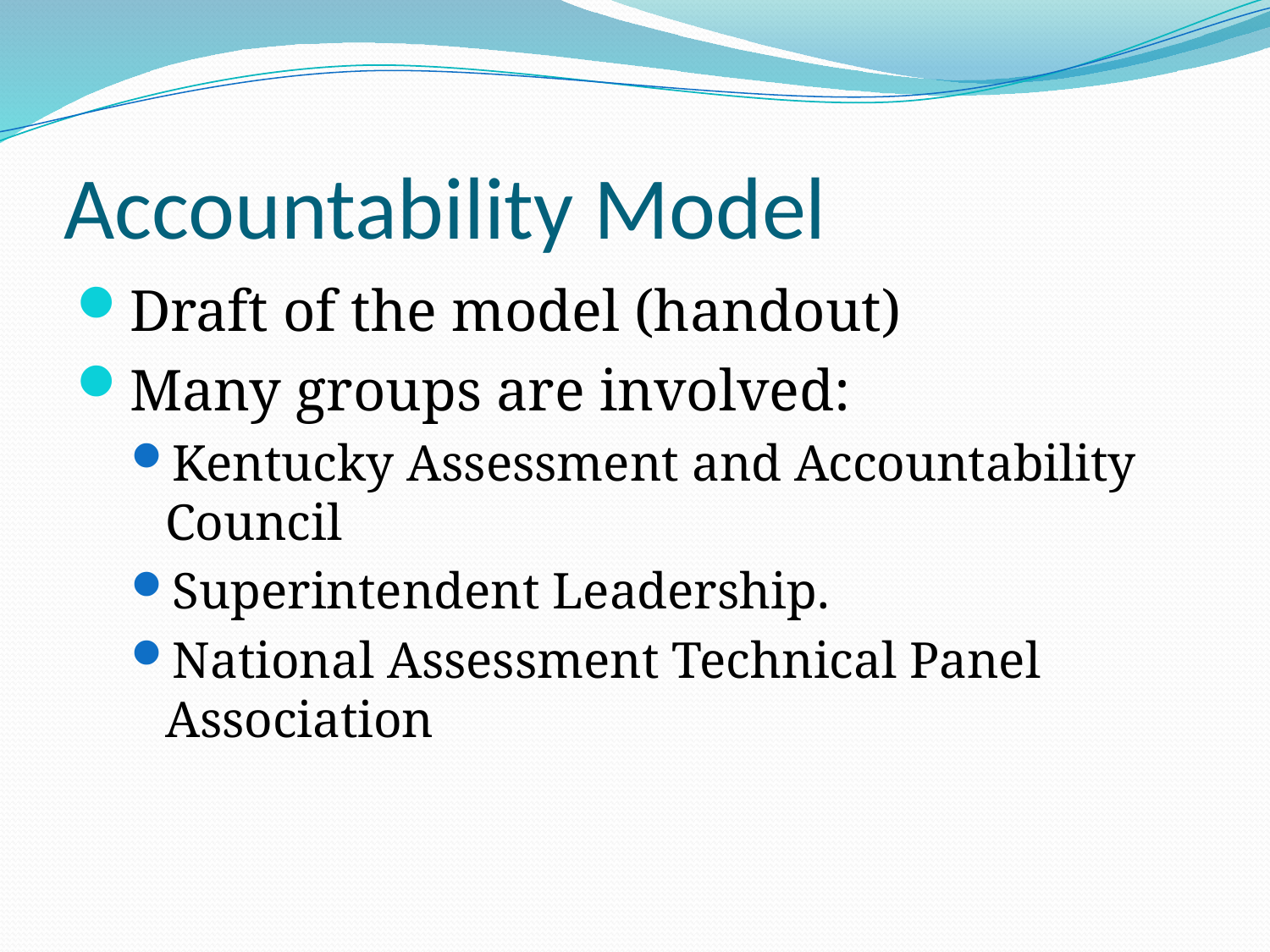

# Accountability Model
Draft of the model (handout)
Many groups are involved:
Kentucky Assessment and Accountability Council
Superintendent Leadership.
National Assessment Technical Panel Association